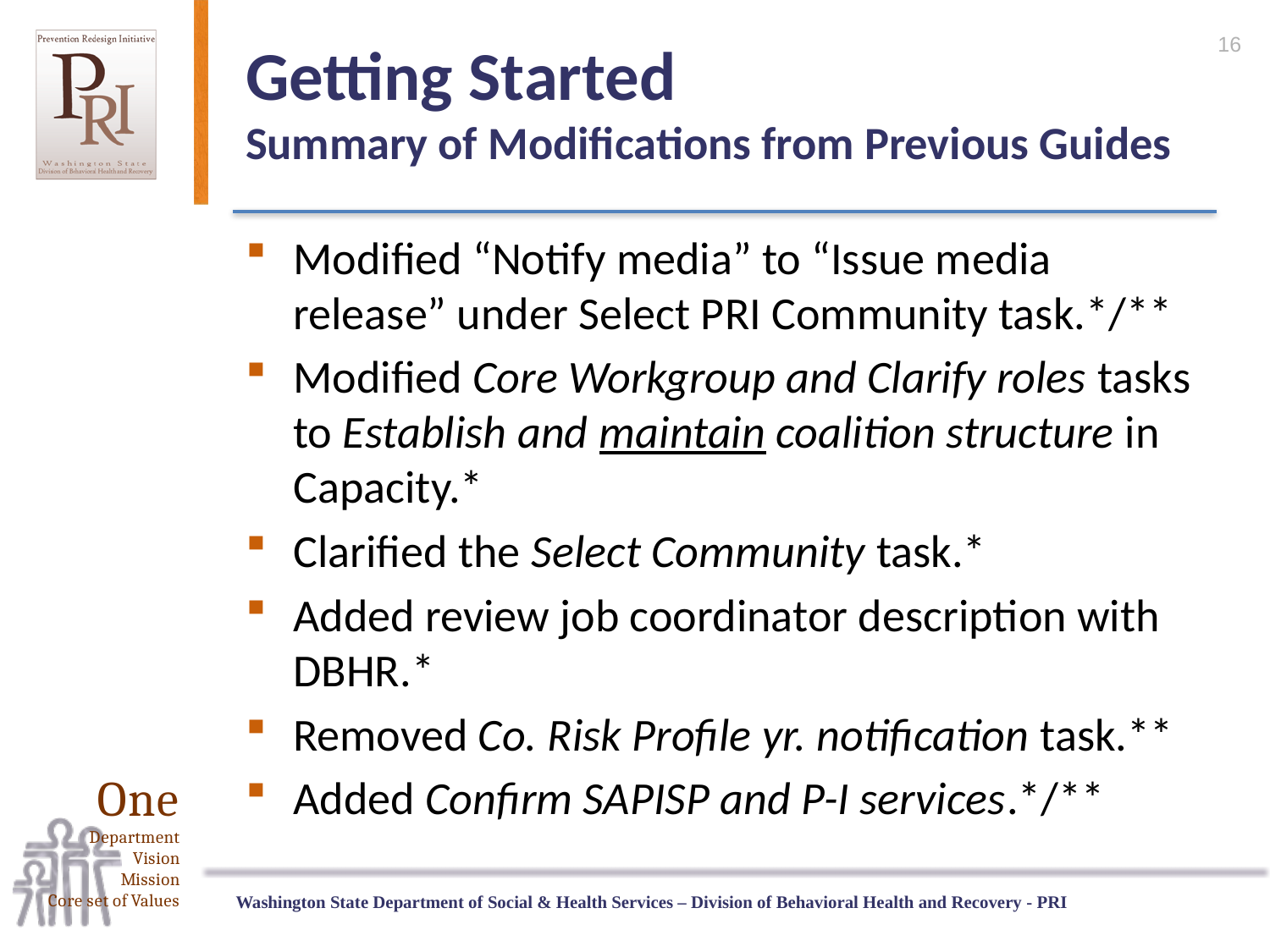

16
# Getting Started Summary of Modifications from Previous Guides
Modified “Notify media” to “Issue media release” under Select PRI Community task.*/**
Modified Core Workgroup and Clarify roles tasks to Establish and maintain coalition structure in Capacity.*
Clarified the Select Community task.*
Added review job coordinator description with DBHR.*
Removed Co. Risk Profile yr. notification task.**
Added Confirm SAPISP and P-I services.*/**